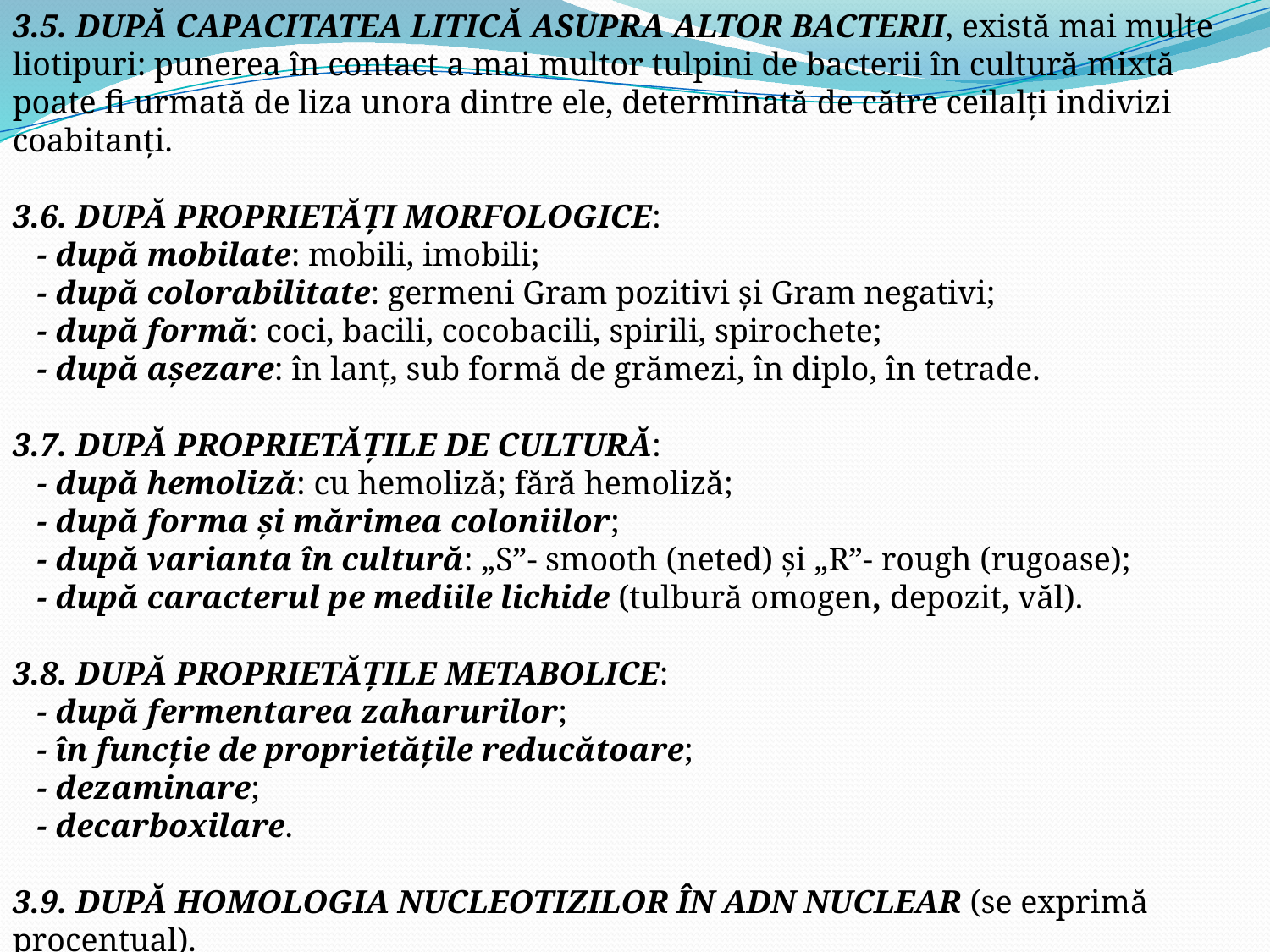

3.5. DUPĂ CAPACITATEA LITICĂ ASUPRA ALTOR BACTERII, există mai multe liotipuri: punerea în contact a mai multor tulpini de bacterii în cultură mixtă poate fi urmată de liza unora dintre ele, determinată de către ceilalţi indivizi coabitanţi.

3.6. DUPĂ PROPRIETĂŢI MORFOLOGICE:
   - după mobilate: mobili, imobili;
   - după colorabilitate: germeni Gram pozitivi şi Gram negativi;
   - după formă: coci, bacili, cocobacili, spirili, spirochete;
   - după aşezare: în lanţ, sub formă de grămezi, în diplo, în tetrade.

3.7. DUPĂ PROPRIETĂŢILE DE CULTURĂ:
   - după hemoliză: cu hemoliză; fără hemoliză;
   - după forma şi mărimea coloniilor;
   - după varianta în cultură: „S”- smooth (neted) şi „R”- rough (rugoase);
   - după caracterul pe mediile lichide (tulbură omogen, depozit, văl).

3.8. DUPĂ PROPRIETĂŢILE METABOLICE:
   - după fermentarea zaharurilor;
   - în funcţie de proprietăţile reducătoare;
   - dezaminare;
   - decarboxilare.

3.9. DUPĂ HOMOLOGIA NUCLEOTIZILOR ÎN ADN NUCLEAR (se exprimă procentual).